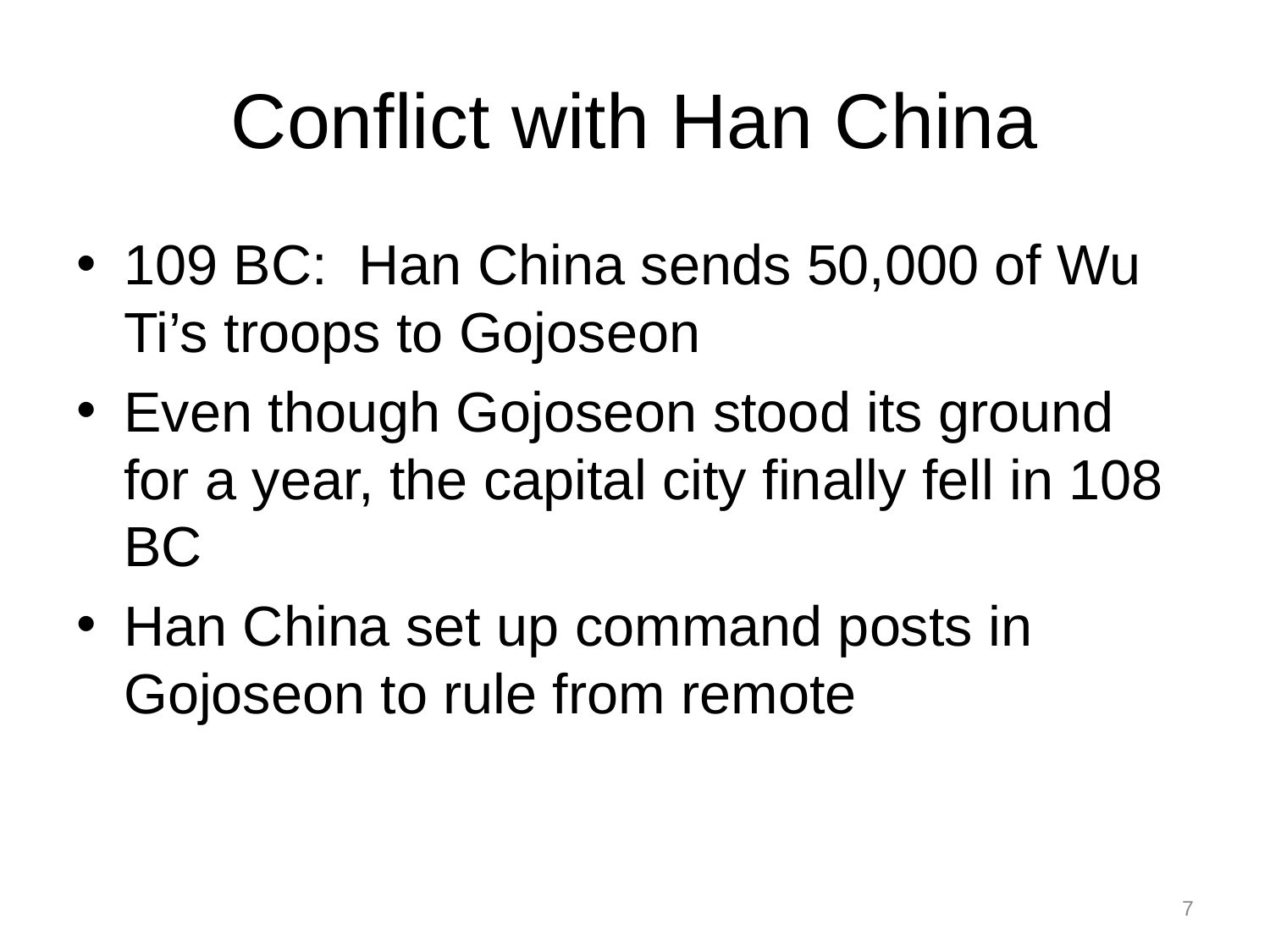

# Conflict with Han China
109 BC:  Han China sends 50,000 of Wu Ti’s troops to Gojoseon
Even though Gojoseon stood its ground for a year, the capital city finally fell in 108 BC
Han China set up command posts in Gojoseon to rule from remote

7